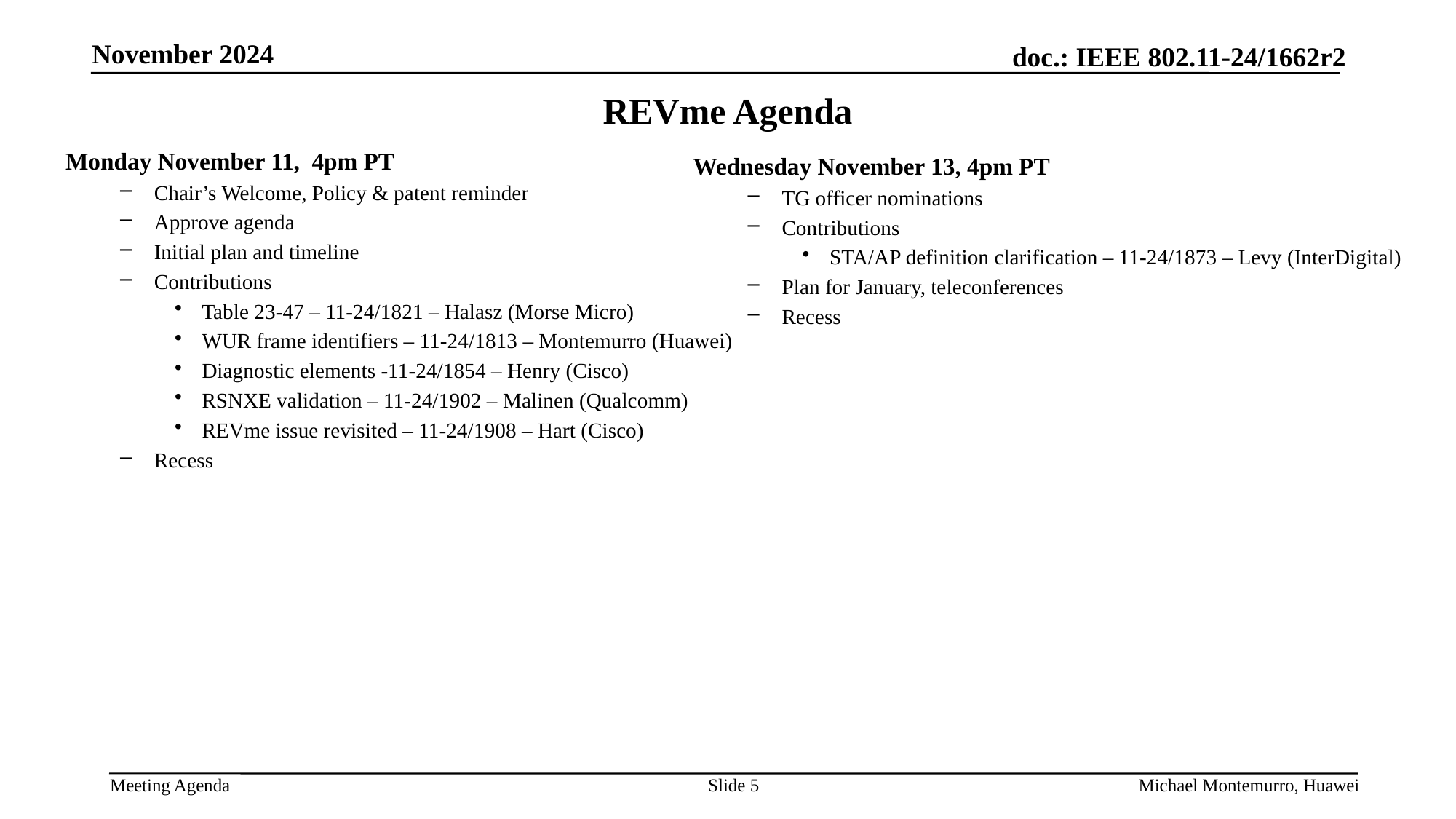

# REVme Agenda
Monday November 11,  4pm PT
Chair’s Welcome, Policy & patent reminder
Approve agenda
Initial plan and timeline
Contributions
Table 23-47 – 11-24/1821 – Halasz (Morse Micro)
WUR frame identifiers – 11-24/1813 – Montemurro (Huawei)
Diagnostic elements -11-24/1854 – Henry (Cisco)
RSNXE validation – 11-24/1902 – Malinen (Qualcomm)
REVme issue revisited – 11-24/1908 – Hart (Cisco)
Recess

Wednesday November 13, 4pm PT
TG officer nominations
Contributions
STA/AP definition clarification – 11-24/1873 – Levy (InterDigital)
Plan for January, teleconferences
Recess

Slide 5
Michael Montemurro, Huawei